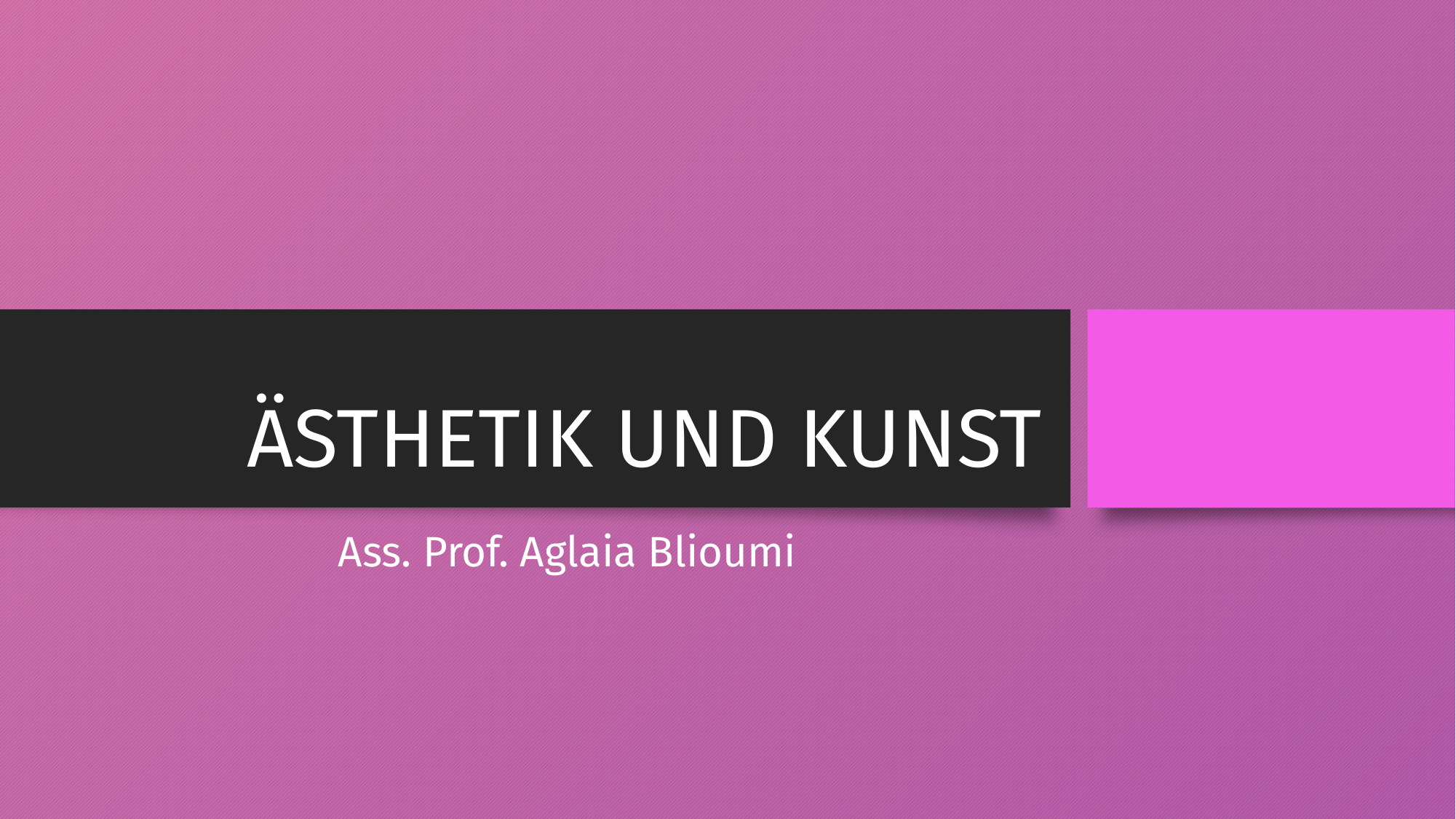

# ÄSTHETIK UND KUNST
Ass. Prof. Aglaia Blioumi